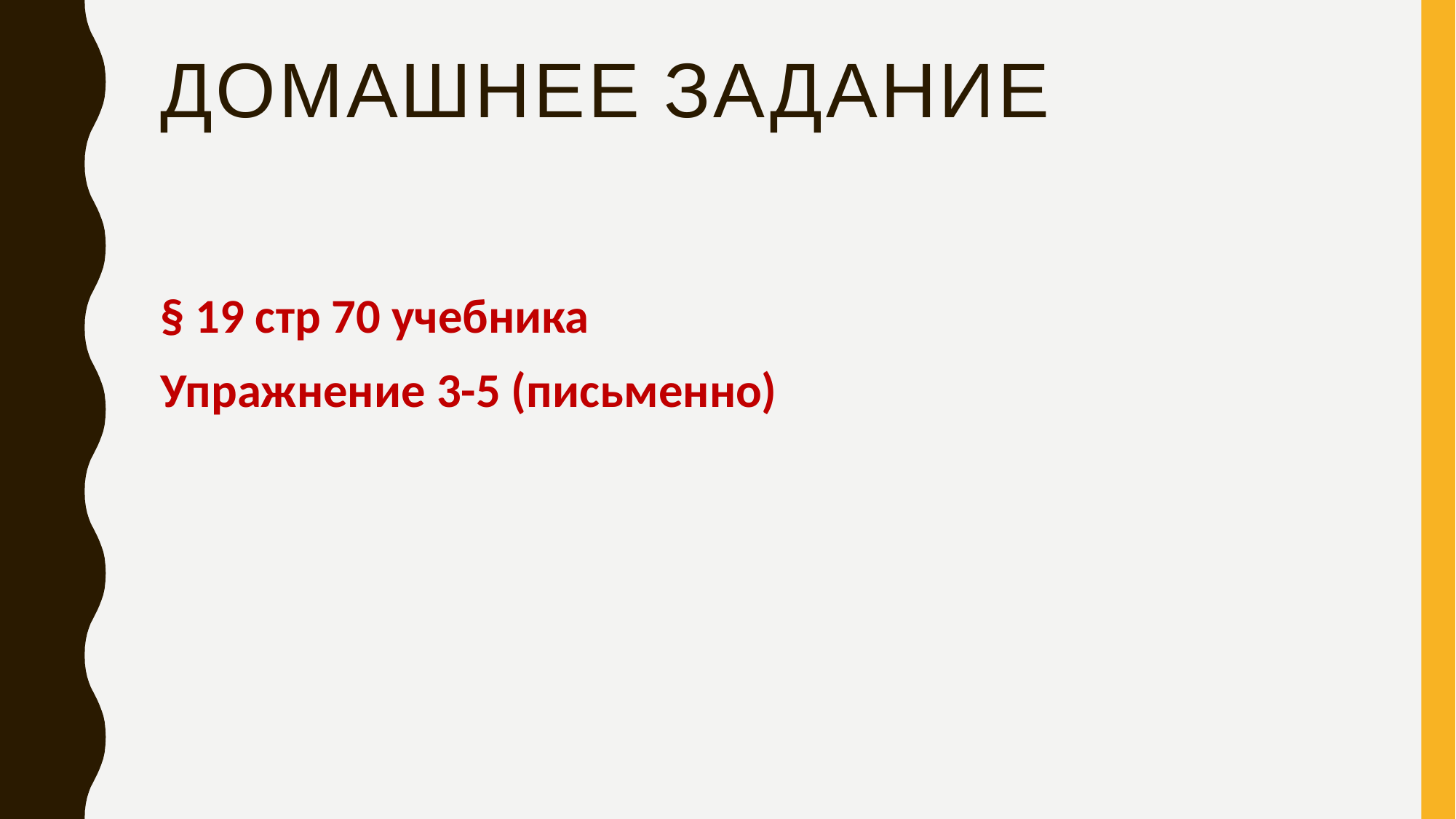

# Домашнее задание
§ 19 стр 70 учебника
Упражнение 3-5 (письменно)